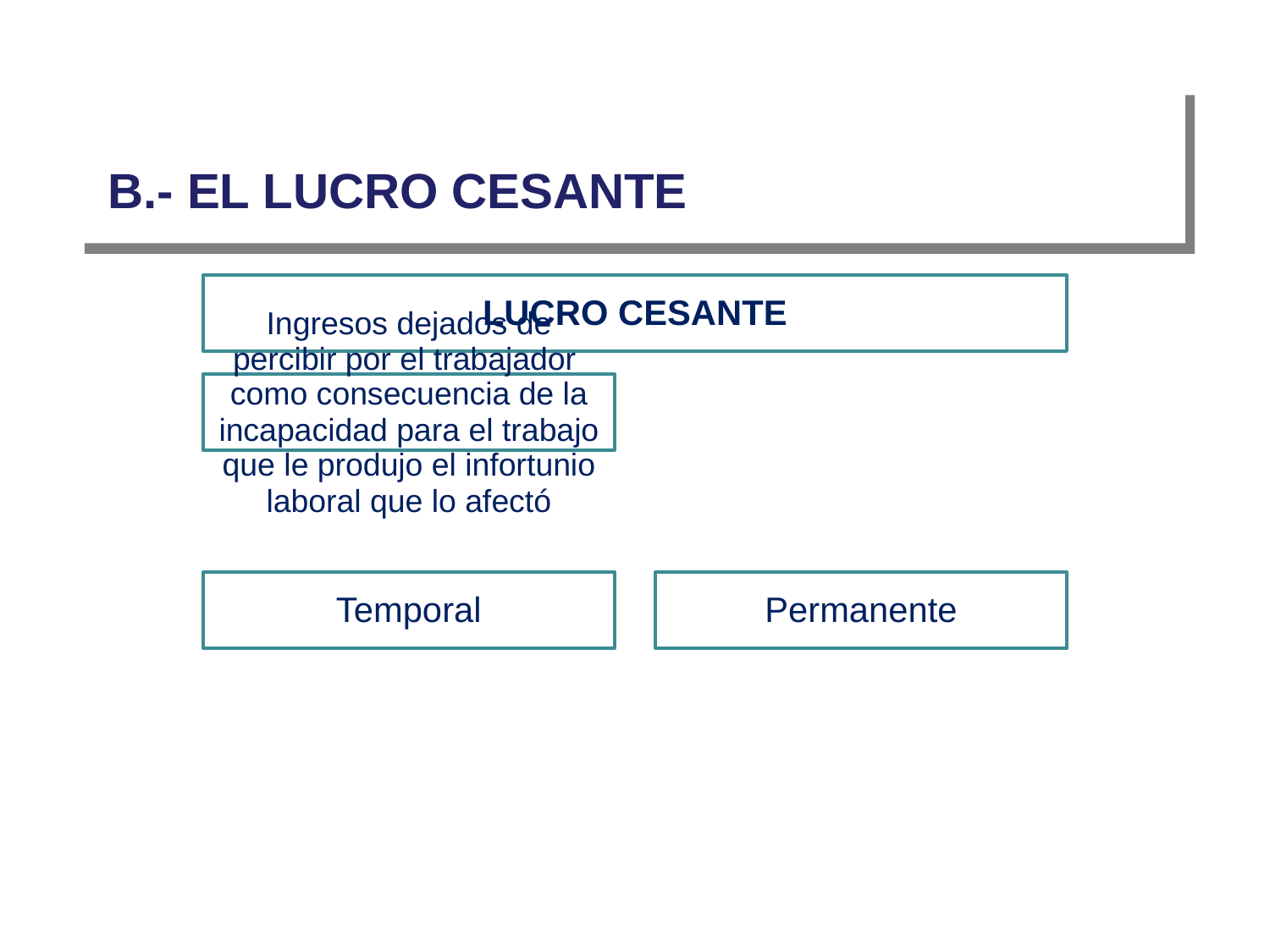

# B.- EL LUCRO CESANTE
LUCRO CESANTE
Ingresos dejados de percibir por el trabajador  como consecuencia de la incapacidad para el trabajo que le produjo el infortunio laboral que lo afectó
Temporal
Permanente